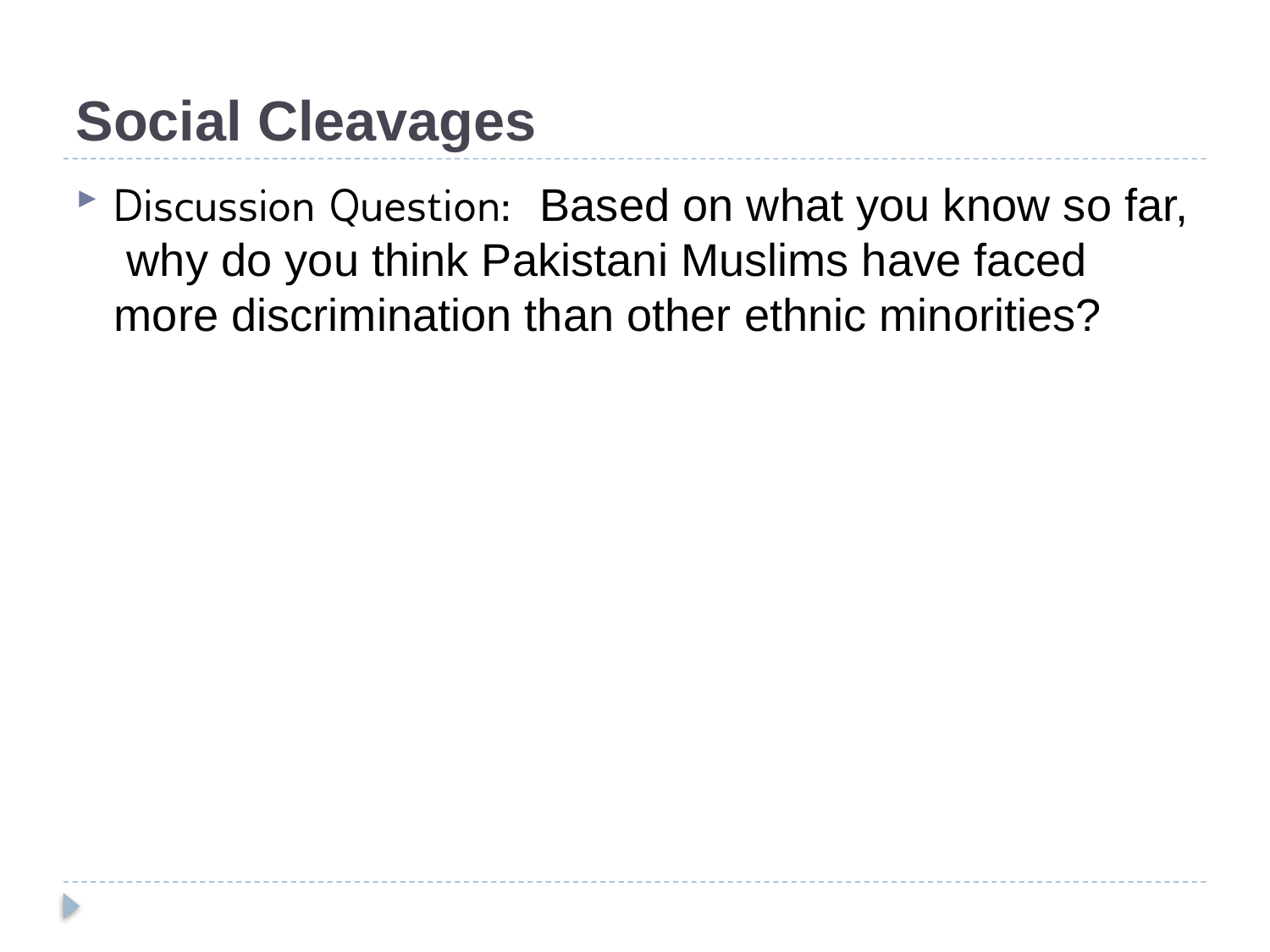

# Social Cleavages
Discussion Question:  Based on what you know so far,  why do you think Pakistani Muslims have faced more discrimination than other ethnic minorities?